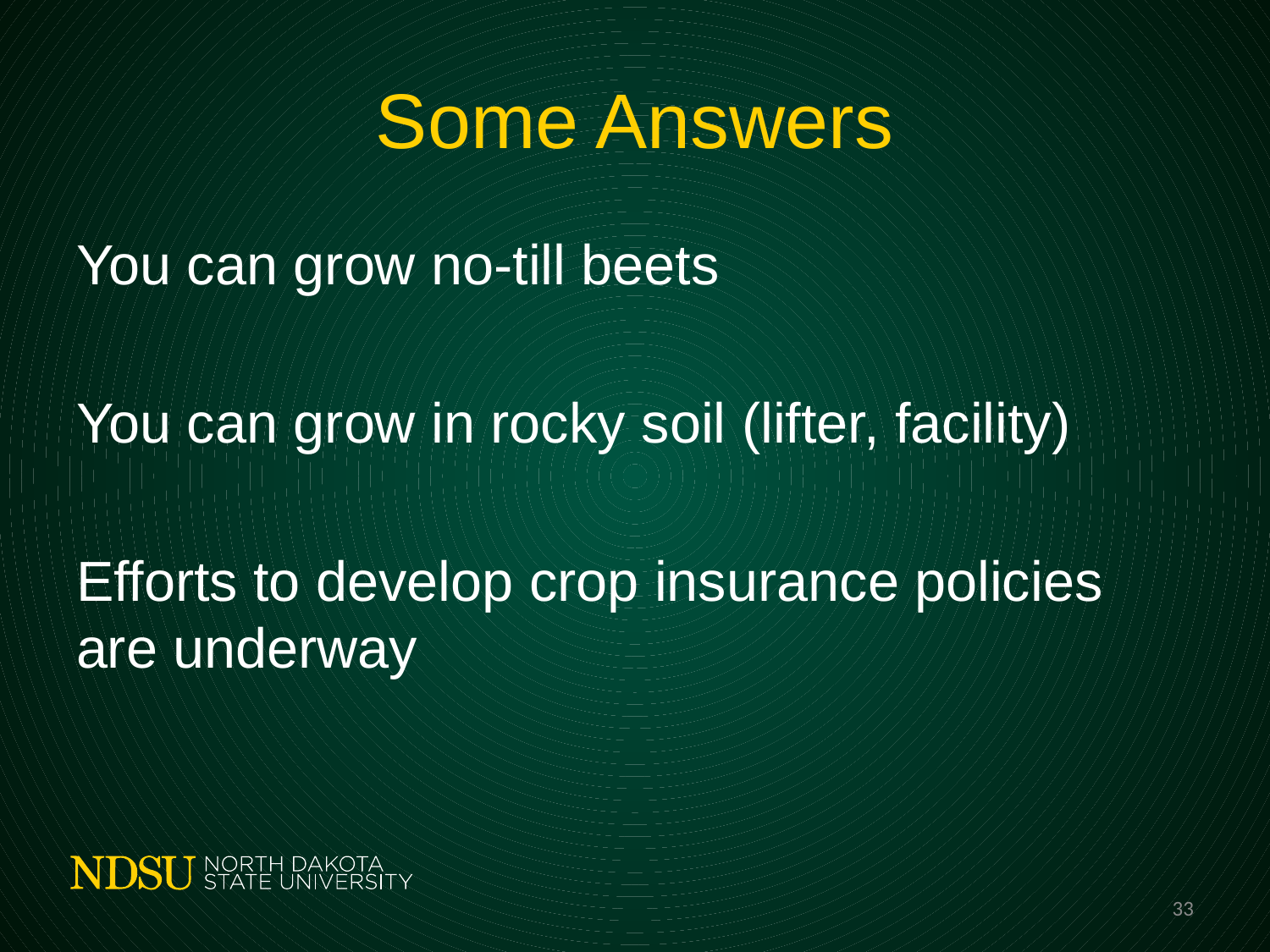

# Some Answers
You can grow no-till beets

You can grow in rocky soil (lifter, facility)

Efforts to develop crop insurance policies are underway
33